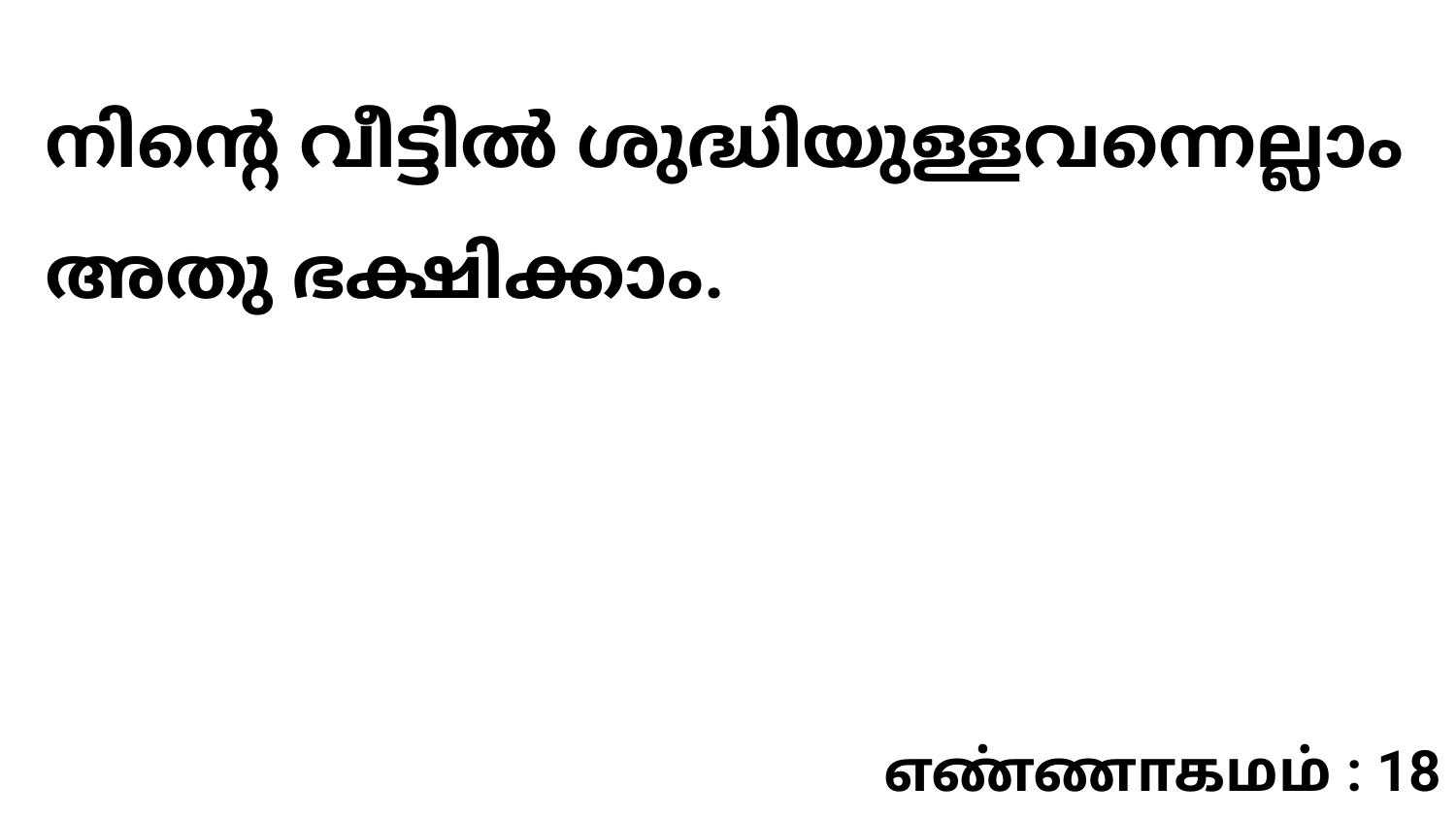

നിന്റെ വീട്ടിൽ ശുദ്ധിയുള്ളവന്നെല്ലാം അതു ഭക്ഷിക്കാം.
எண்ணாகமம் : 18